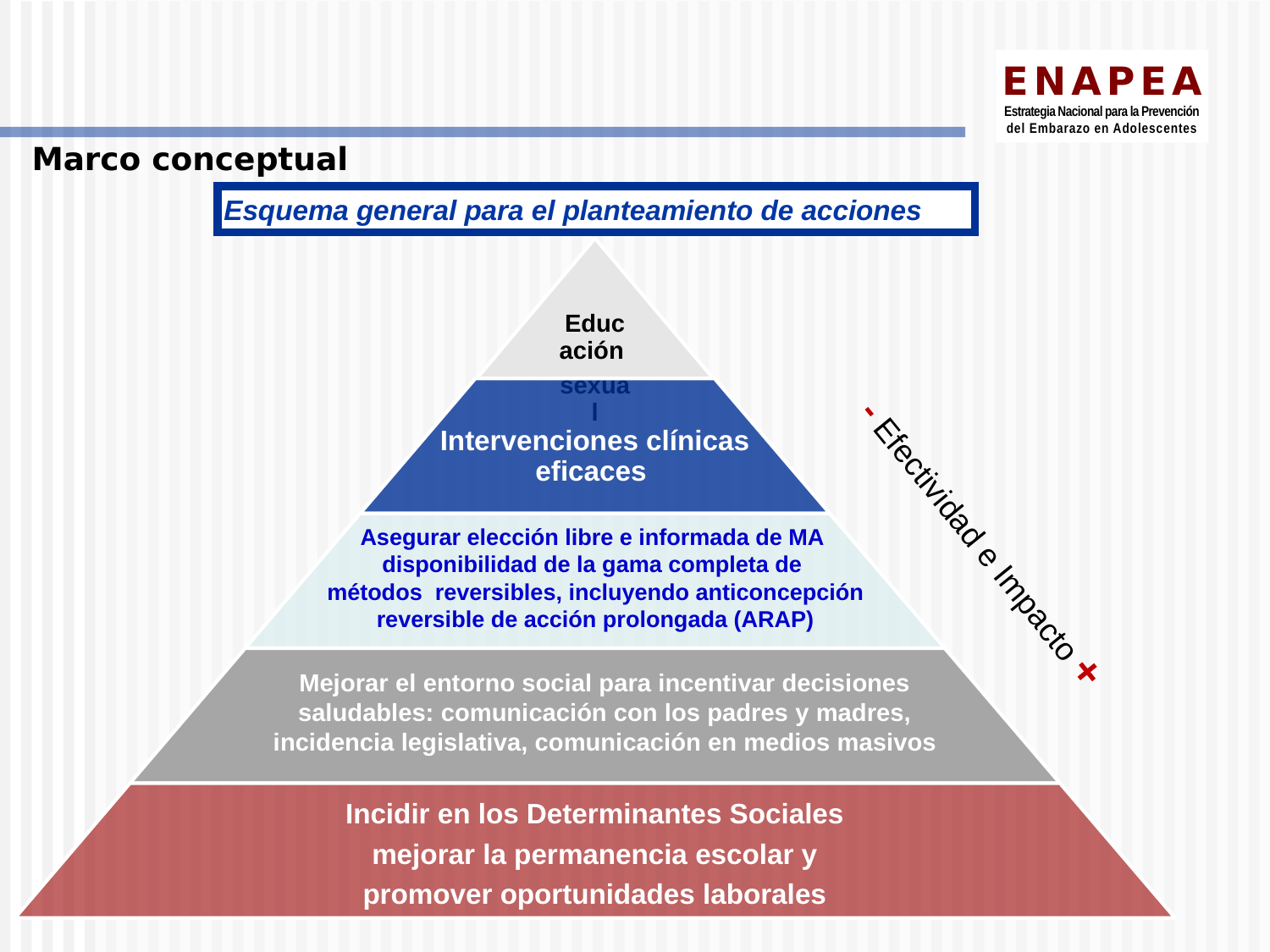

Marco conceptual
Esquema general para el planteamiento de acciones

Educación
sexual
Intervenciones clínicas eficaces

Incidir en los Determinantes Sociales
mejorar la permanencia escolar y
promover oportunidades laborales
- Efectividad e Impacto +
Asegurar elección libre e informada de MA
disponibilidad de la gama completa de
métodos  reversibles, incluyendo anticoncepción reversible de acción prolongada (ARAP)
Mejorar el entorno social para incentivar decisiones
saludables: comunicación con los padres y madres,
incidencia legislativa, comunicación en medios masivos